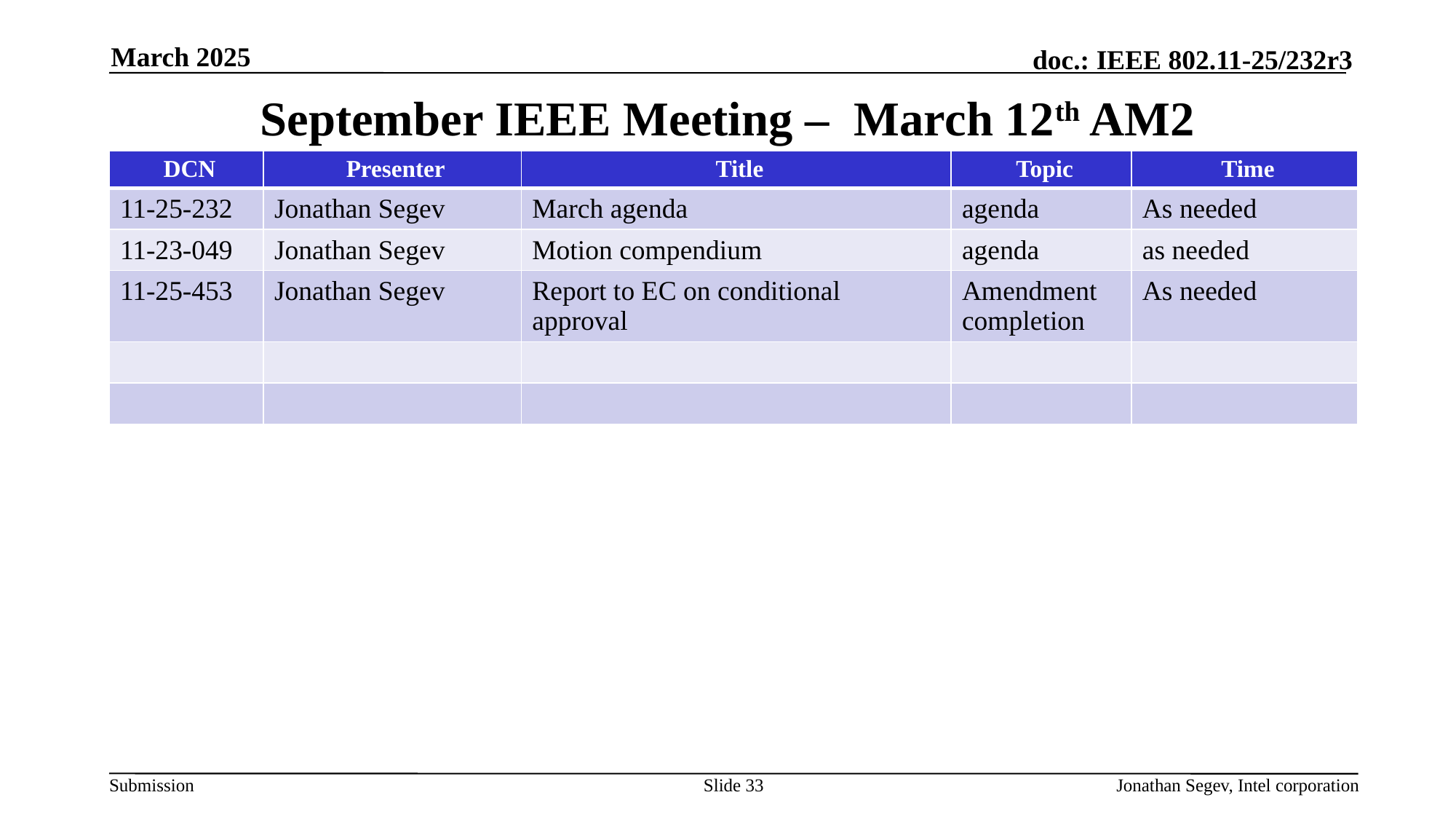

March 2025
# September IEEE Meeting –  March 12th AM2
| DCN | Presenter | Title | Topic | Time |
| --- | --- | --- | --- | --- |
| 11-25-232 | Jonathan Segev | March agenda | agenda | As needed |
| 11-23-049 | Jonathan Segev | Motion compendium | agenda | as needed |
| 11-25-453 | Jonathan Segev | Report to EC on conditional approval | Amendment completion | As needed |
|  |  |  |  |  |
|  |  |  |  |  |
Slide 33
Jonathan Segev, Intel corporation